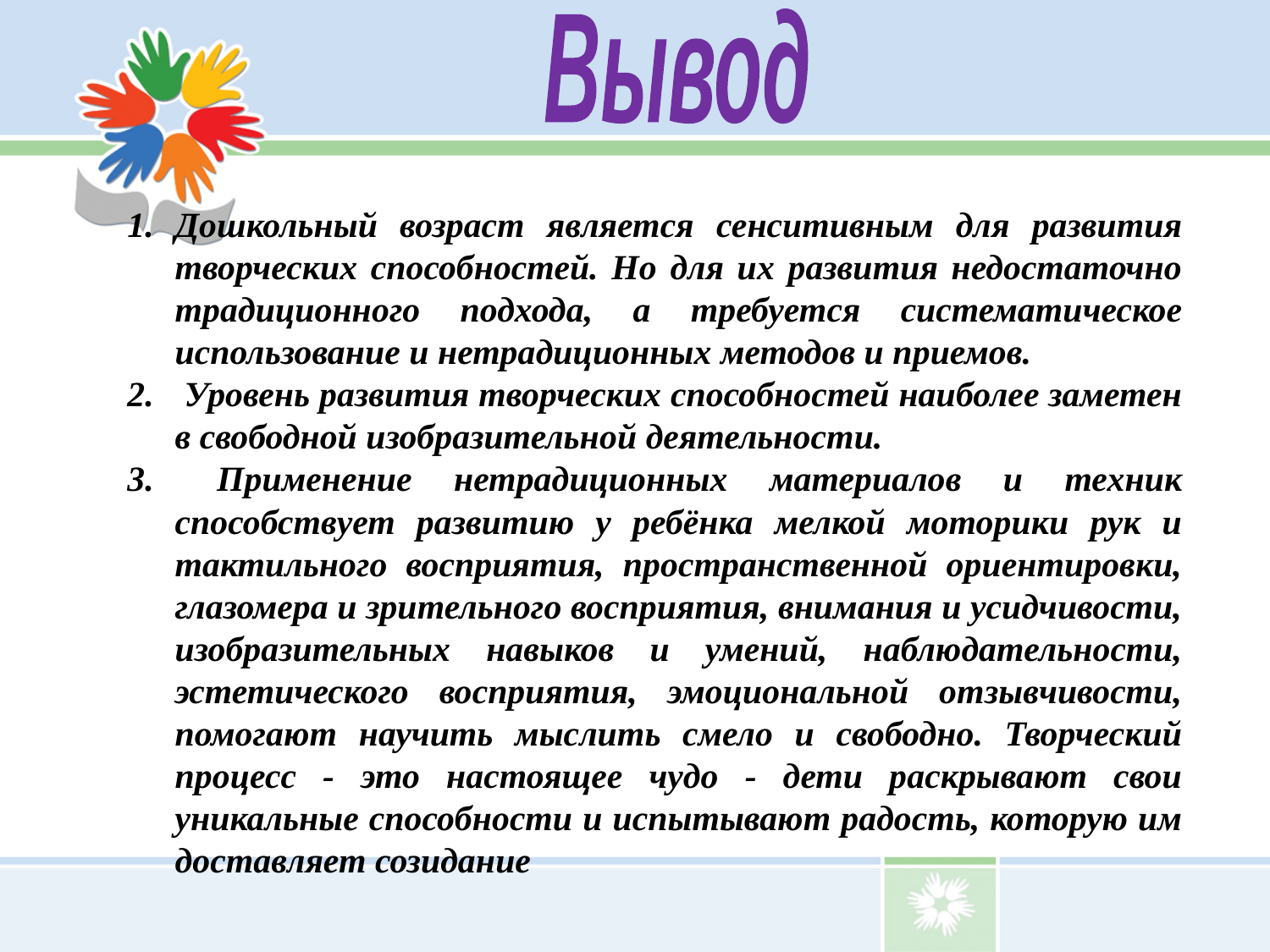

Вывод
Дошкольный возраст является сенситивным для развития творческих способностей. Но для их развития недостаточно традиционного подхода, а требуется систематическое использование и нетрадиционных методов и приемов.
 Уровень развития творческих способностей наиболее заметен в свободной изобразительной деятельности.
 Применение нетрадиционных материалов и техник способствует развитию у ребёнка мелкой моторики рук и тактильного восприятия, пространственной ориентировки, глазомера и зрительного восприятия, внимания и усидчивости, изобразительных навыков и умений, наблюдательности, эстетического восприятия, эмоциональной отзывчивости, помогают научить мыслить смело и свободно. Творческий процесс - это настоящее чудо - дети раскрывают свои уникальные способности и испытывают радость, которую им доставляет созидание